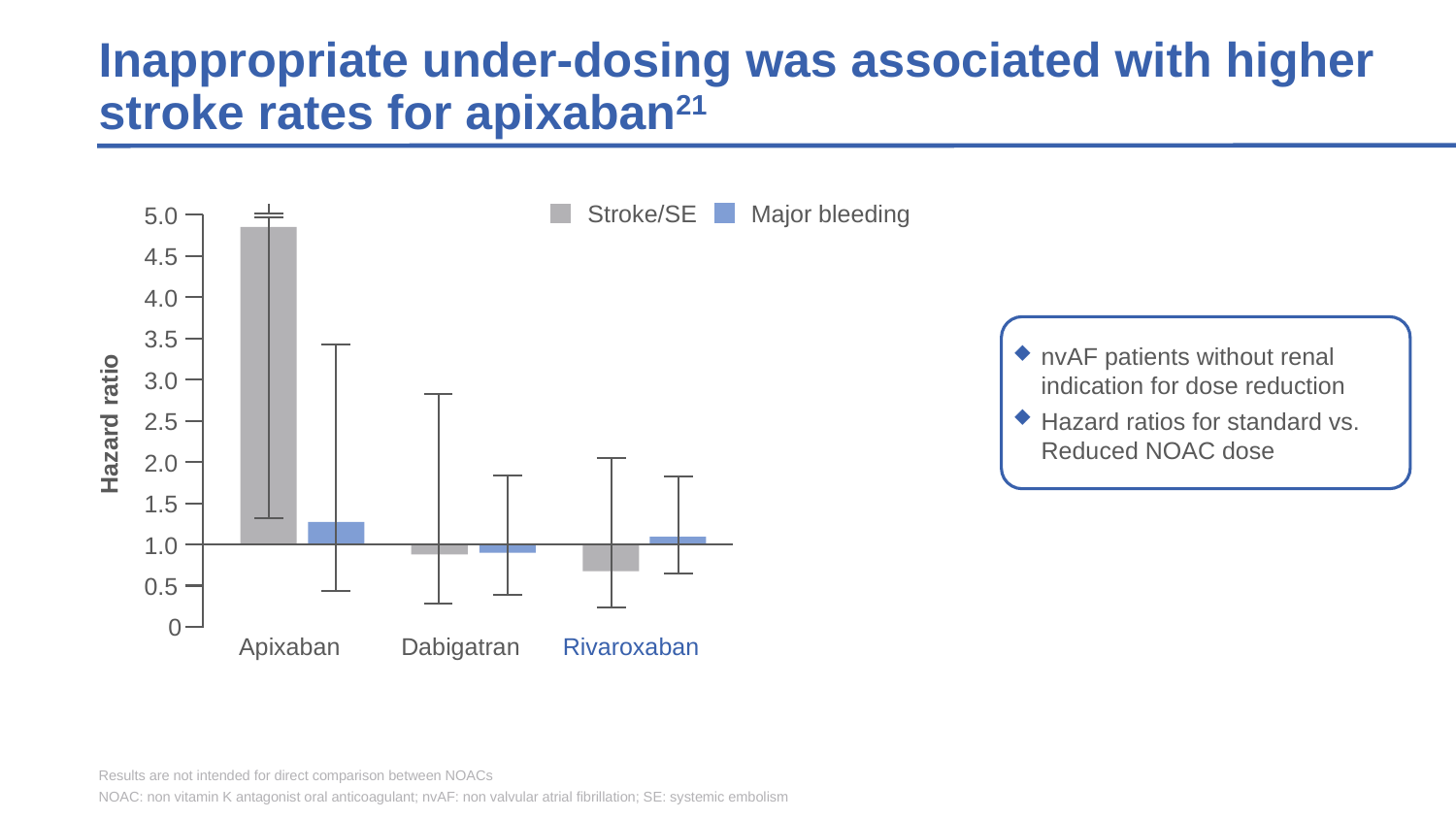

Inappropriate under-dosing was associated with higher stroke rates for apixaban21

Stroke/SE
Major bleeding

5.0

4.5
4.0
3.5
3.0
2.5
Hazard ratio
2.0
1.5

1.0

0.5
0
Dabigatran
Rivaroxaban
Apixaban
nvAF patients without renal indication for dose reduction
Hazard ratios for standard vs. Reduced NOAC dose
Results are not intended for direct comparison between NOACs
NOAC: non vitamin K antagonist oral anticoagulant; nvAF: non valvular atrial fibrillation; SE: systemic embolism